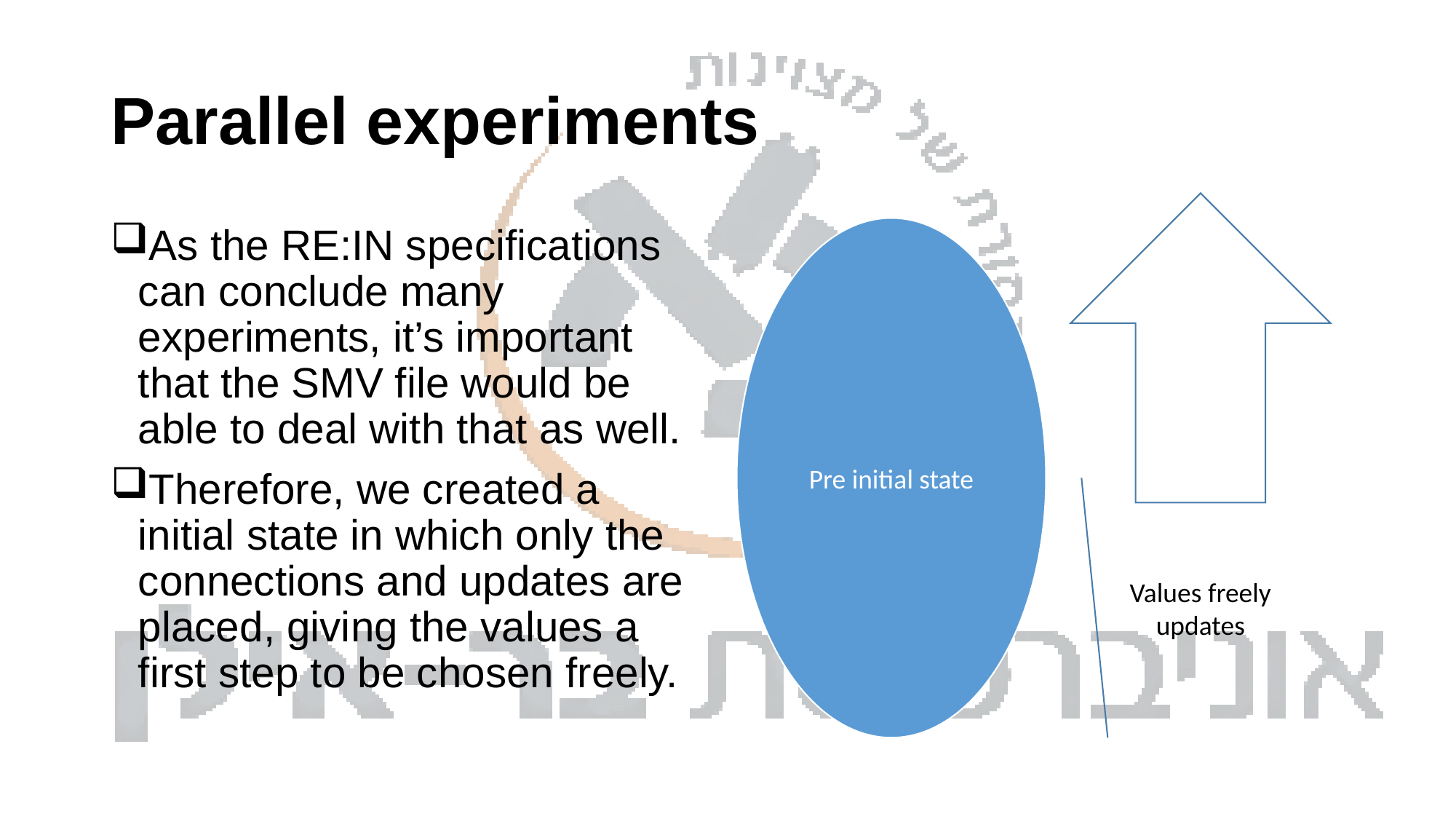

# Parallel experiments
As the RE:IN specifications can conclude many experiments, it’s important that the SMV file would be able to deal with that as well.
Therefore, we created a initial state in which only the connections and updates are placed, giving the values a first step to be chosen freely.
Pre initial state
Values freely updates